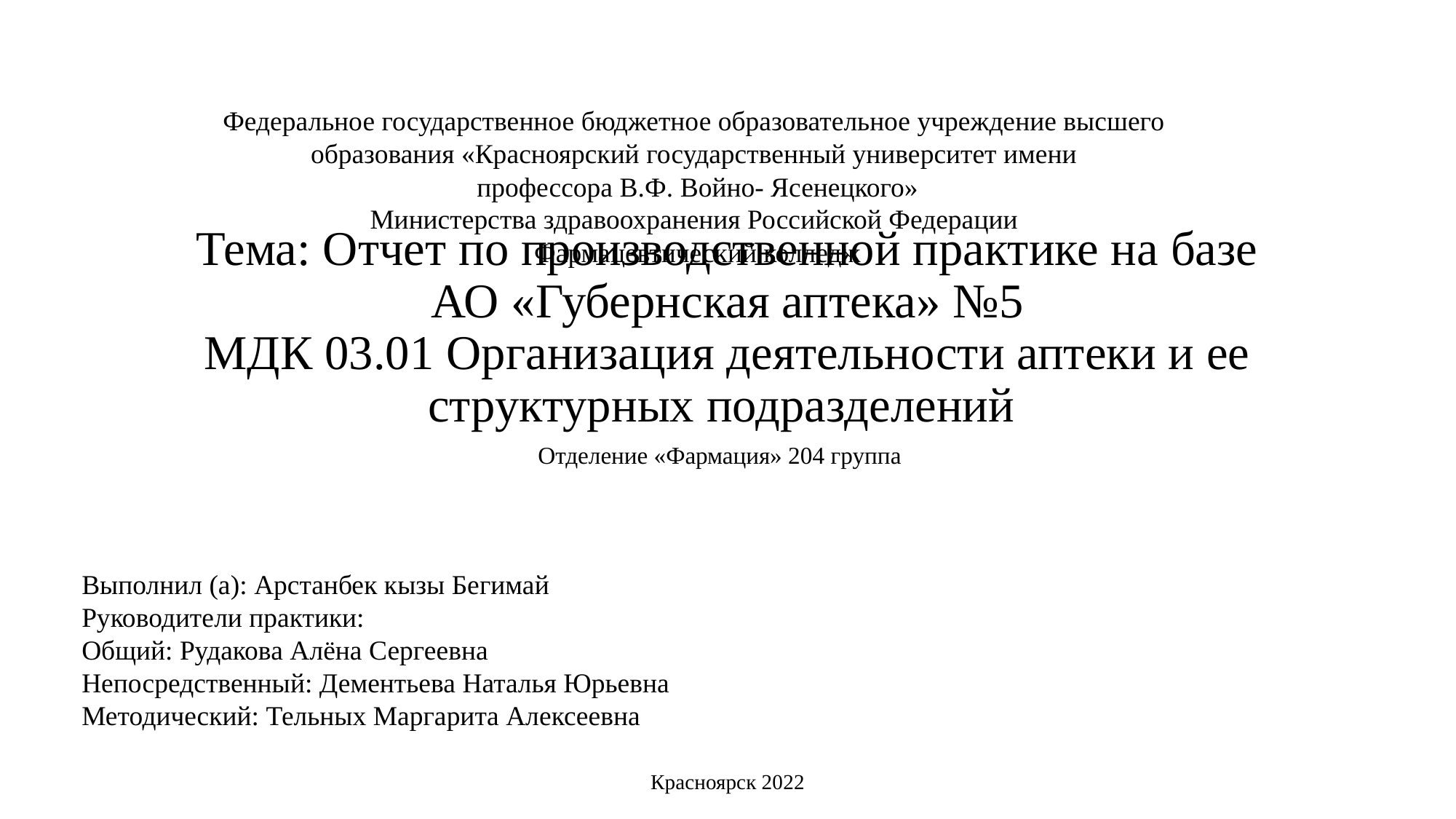

# Федеральное государственное бюджетное образовательное учреждение высшего образования «Красноярский государственный университет имени профессора В.Ф. Войно- Ясенецкого» Министерства здравоохранения Российской Федерации Фармацевтический колледж
Тема: Отчет по производственной практике на базе АО «Губернская аптека» №5
МДК 03.01 Организация деятельности аптеки и ее структурных подразделений
Отделение «Фармация» 204 группа

Выполнил (а): Арстанбек кызы Бегимай
Руководители практики:
Общий: Рудакова Алёна Сергеевна
Непосредственный: Дементьева Наталья Юрьевна
Методический: Тельных Маргарита Алексеевна

Красноярск 2022